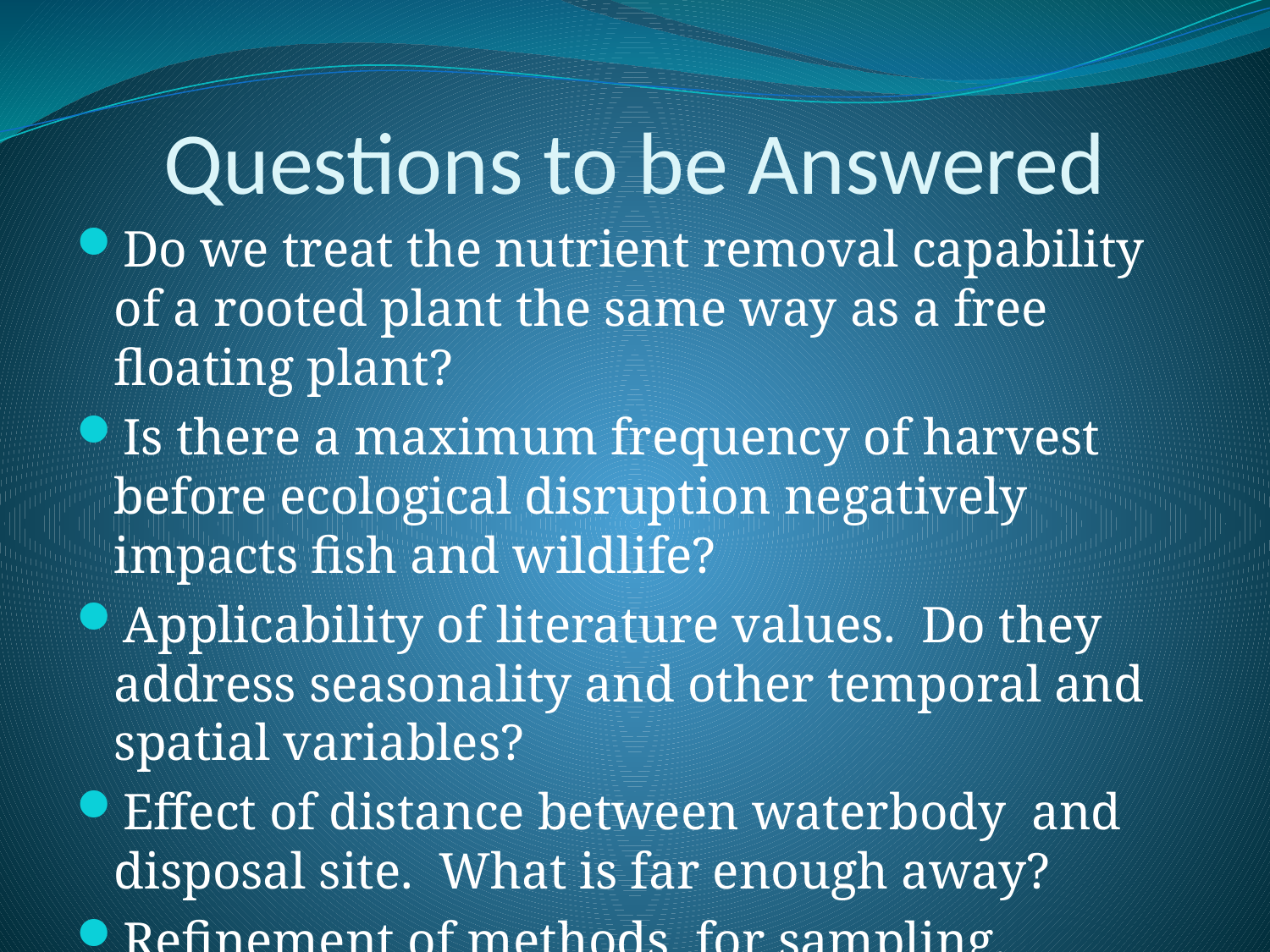

# Questions to be Answered
Do we treat the nutrient removal capability of a rooted plant the same way as a free floating plant?
Is there a maximum frequency of harvest before ecological disruption negatively impacts fish and wildlife?
Applicability of literature values.  Do they address seasonality and other temporal and spatial variables?
Effect of distance between waterbody  and disposal site.  What is far enough away?
Refinement of methods  for sampling.